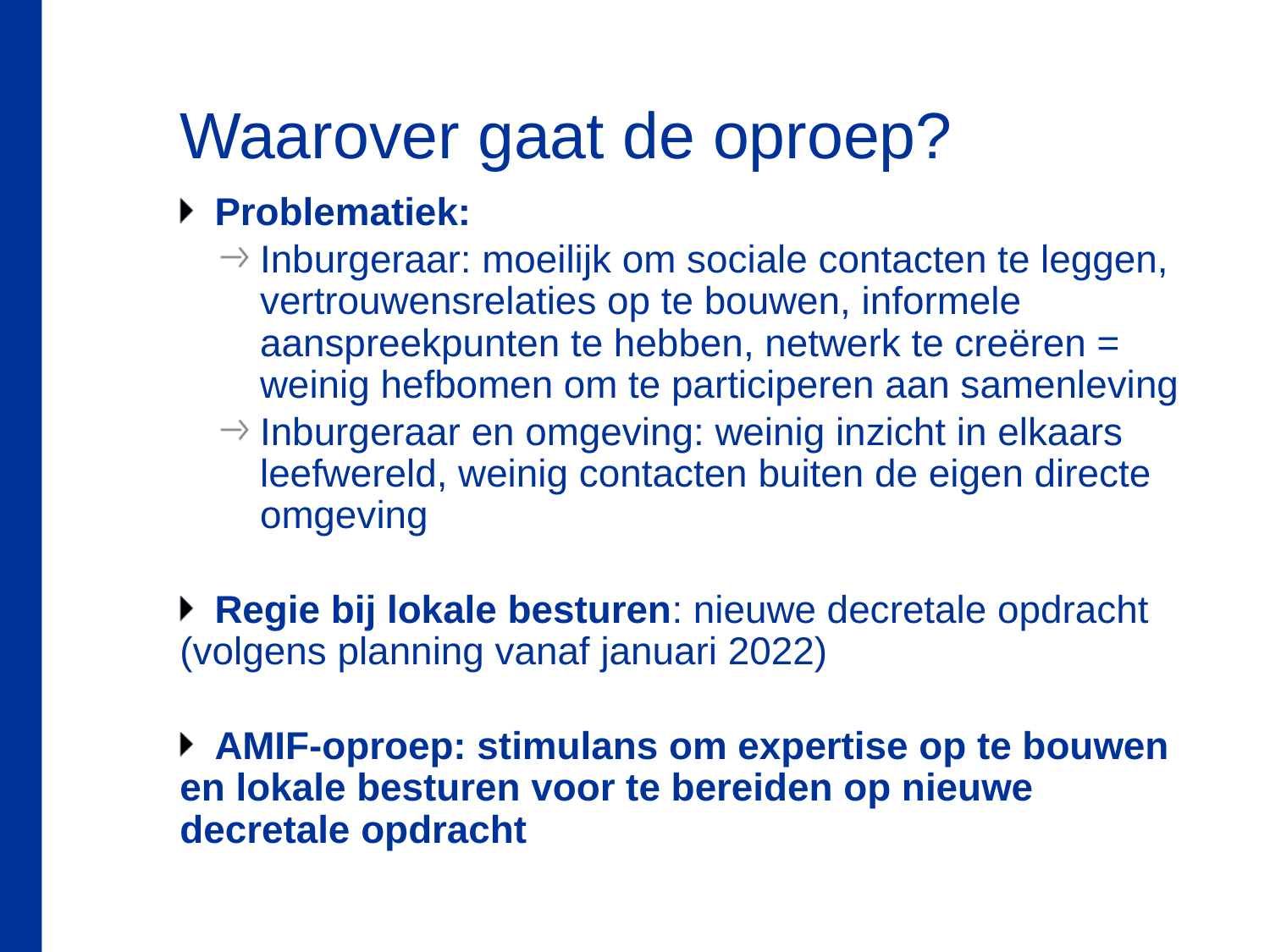

# Waarover gaat de oproep?
Problematiek:
Inburgeraar: moeilijk om sociale contacten te leggen, vertrouwensrelaties op te bouwen, informele aanspreekpunten te hebben, netwerk te creëren = weinig hefbomen om te participeren aan samenleving
Inburgeraar en omgeving: weinig inzicht in elkaars leefwereld, weinig contacten buiten de eigen directe omgeving

Regie bij lokale besturen: nieuwe decretale opdracht (volgens planning vanaf januari 2022)

AMIF-oproep: stimulans om expertise op te bouwen en lokale besturen voor te bereiden op nieuwe decretale opdracht